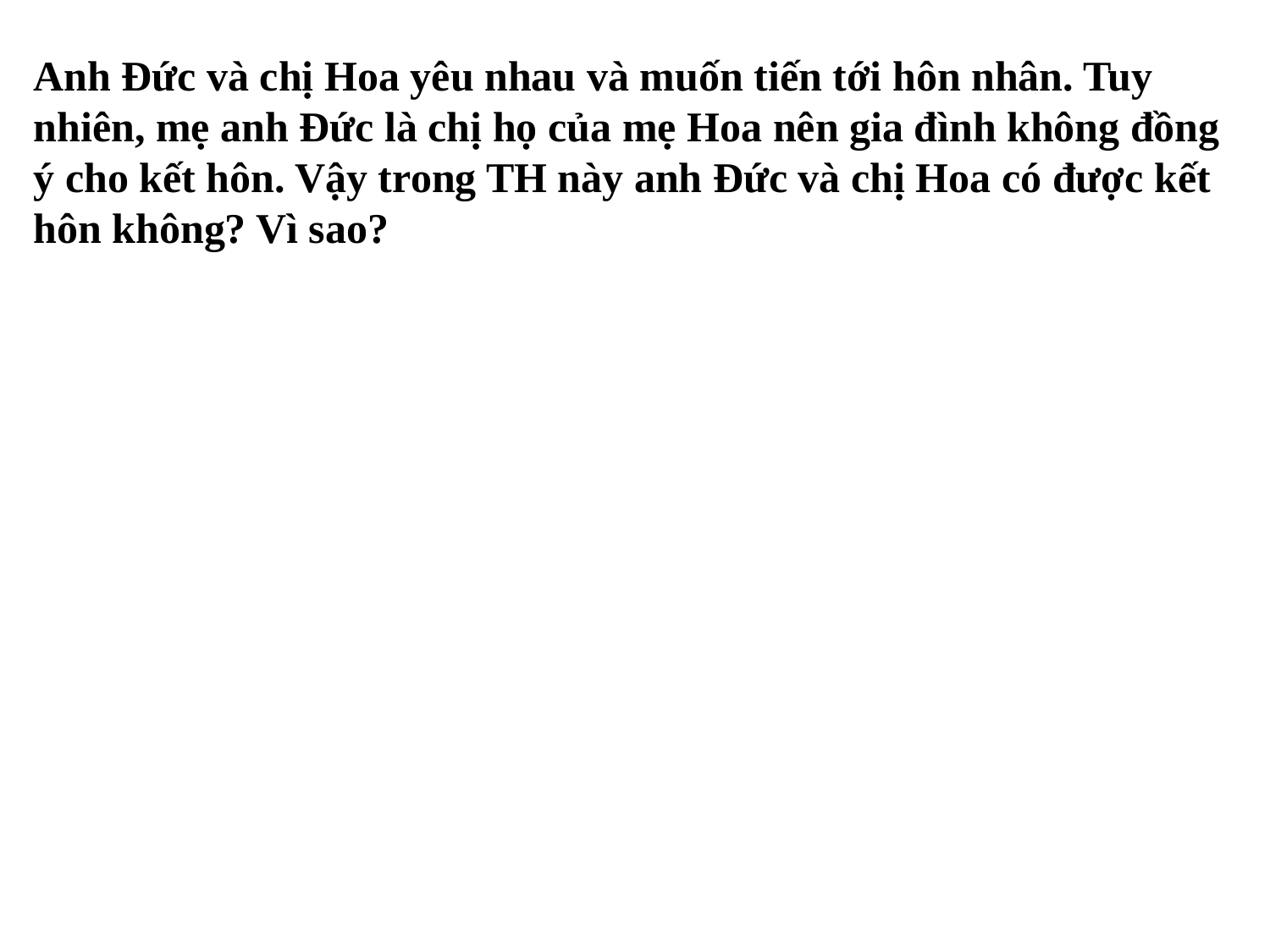

Anh Đức và chị Hoa yêu nhau và muốn tiến tới hôn nhân. Tuy nhiên, mẹ anh Đức là chị họ của mẹ Hoa nên gia đình không đồng ý cho kết hôn. Vậy trong TH này anh Đức và chị Hoa có được kết hôn không? Vì sao?